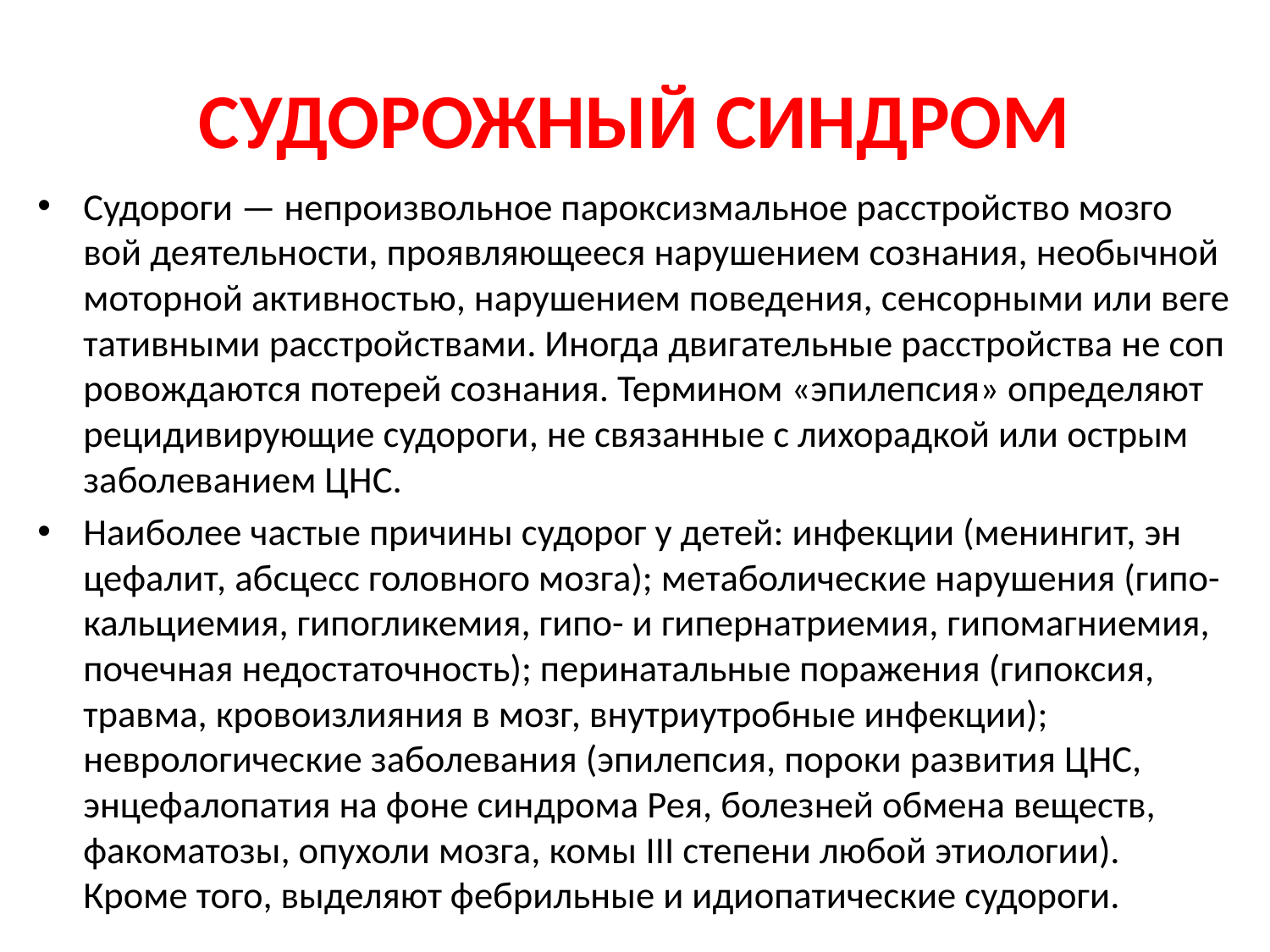

# СУДОРОЖНЫЙ СИНДРОМ
Судороги — непроизвольное пароксизмальное расстройство мозго­вой деятельности, проявляющееся нарушением сознания, необычной моторной активностью, нарушением поведения, сенсорными или веге­тативными расстройствами. Иногда двигательные расстройства не соп­ровождаются потерей сознания. Термином «эпилепсия» определяют рецидивирующие судороги, не связанные с лихорадкой или острым за­болеванием ЦНС.
Наиболее частые причины судорог у детей: инфекции (менингит, эн­цефалит, абсцесс головного мозга); метаболические нарушения (гипо-кальциемия, гипогликемия, гипо- и гипернатриемия, гипомагниемия, почечная недостаточность); перинатальные поражения (гипоксия, трав­ма, кровоизлияния в мозг, внутриутробные инфекции); неврологичес­кие заболевания (эпилепсия, пороки развития ЦНС, энцефалопатия на фоне синдрома Рея, болезней обмена веществ, факоматозы, опухоли мозга, комы III степени любой этиологии). Кроме того, выделяют фебрильные и идиопатические судороги.